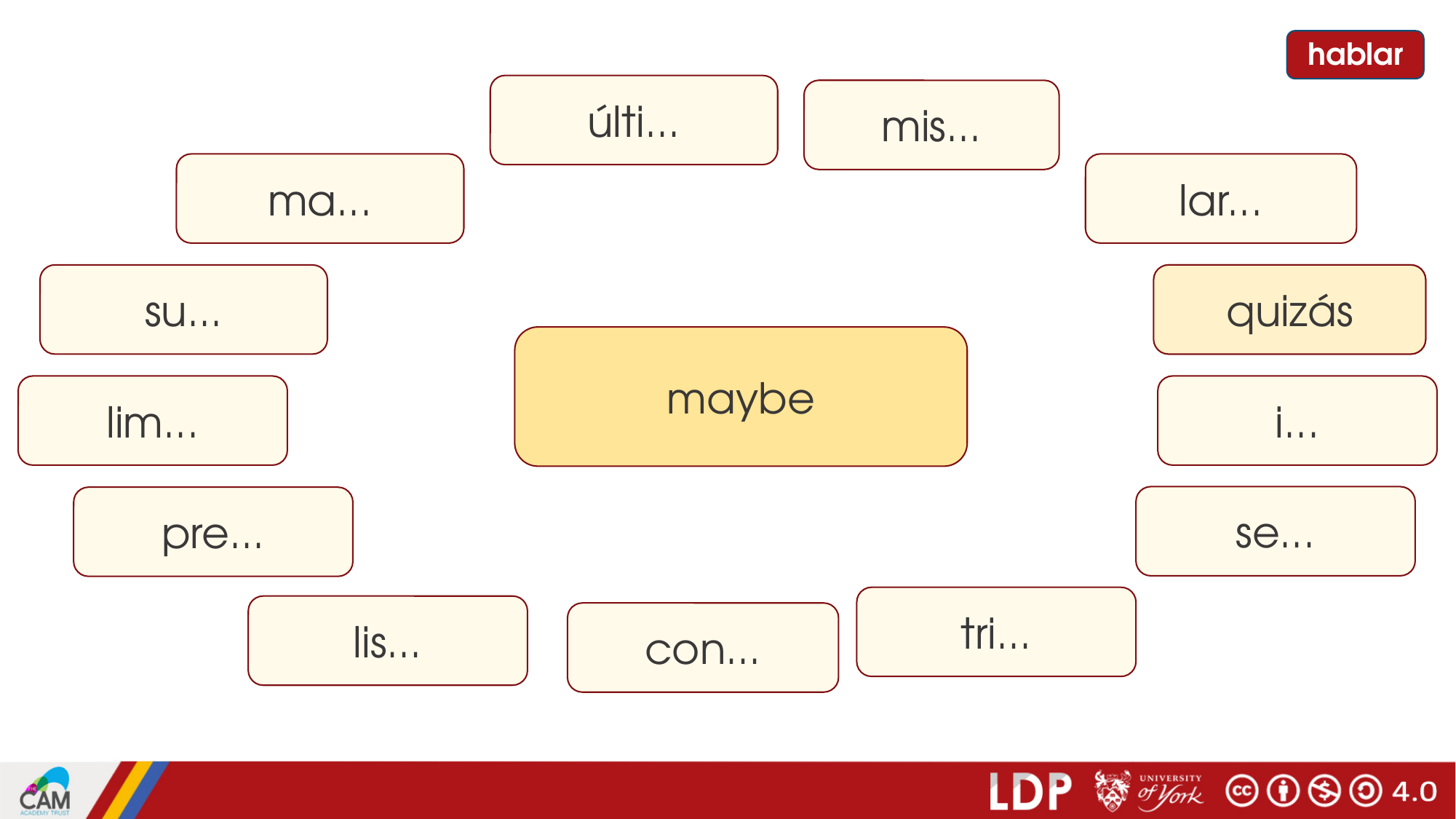

hablar

últi...
mis...
ma...
lar...
su...
quizás
qui...
maybe
lim...
i...
se...
pre...
tri...
lis...
con...
Vocabulario